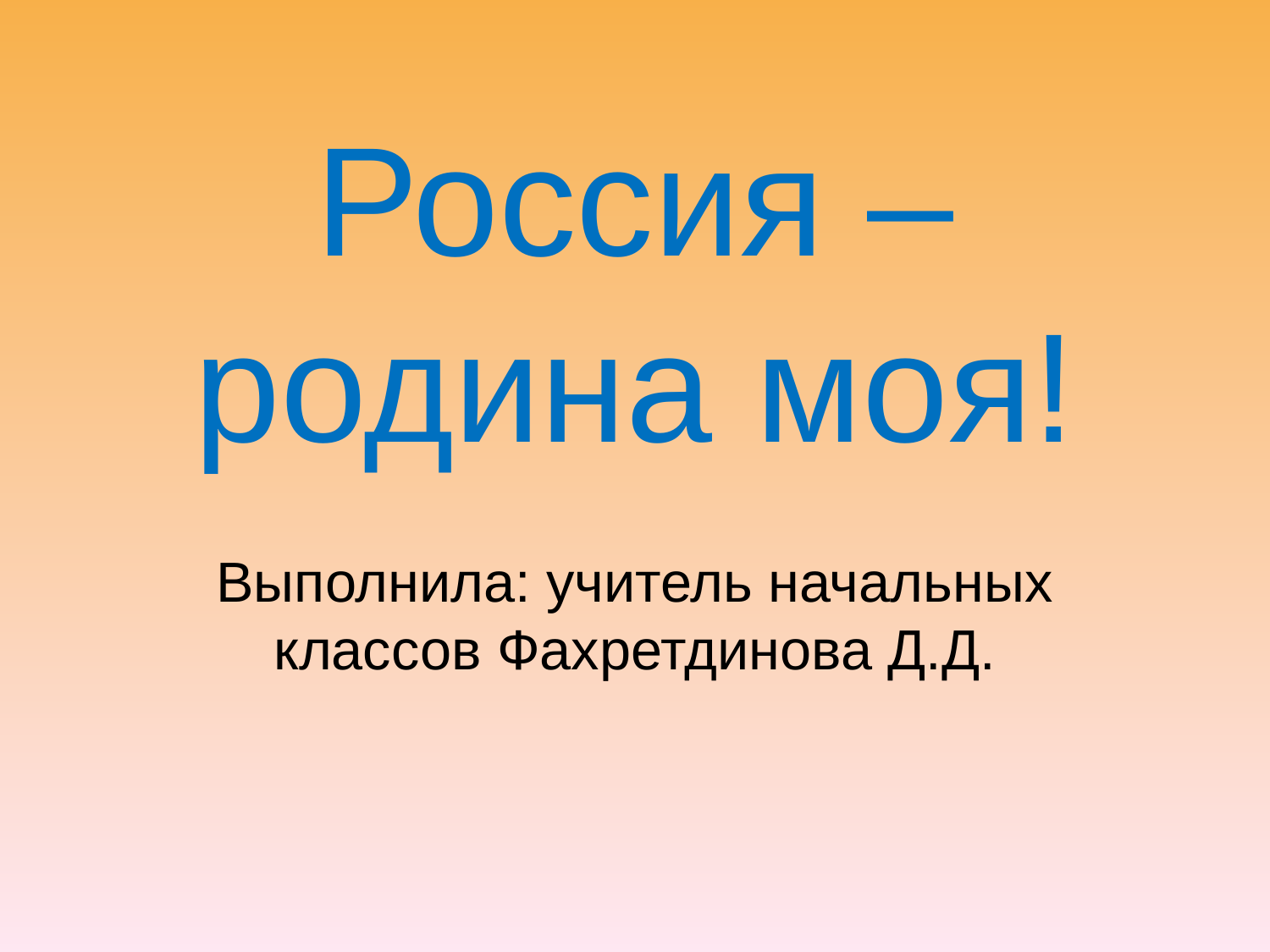

# Россия – родина моя!
Выполнила: учитель начальных классов Фахретдинова Д.Д.